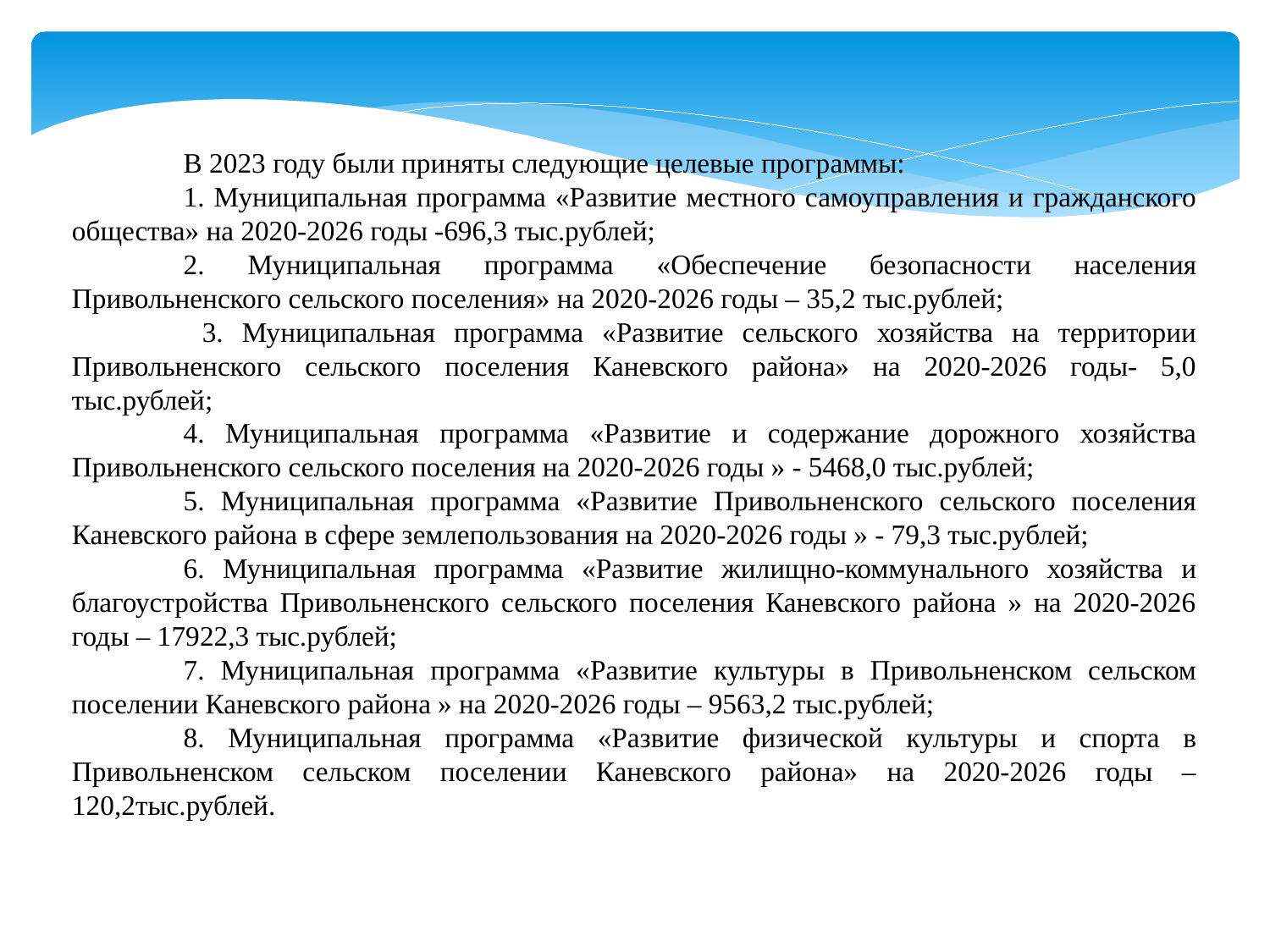

В 2023 году были приняты следующие целевые программы:
1. Муниципальная программа «Развитие местного самоуправления и гражданского общества» на 2020-2026 годы -696,3 тыс.рублей;
2. Муниципальная программа «Обеспечение безопасности населения Привольненского сельского поселения» на 2020-2026 годы – 35,2 тыс.рублей;
 3. Муниципальная программа «Развитие сельского хозяйства на территории Привольненского сельского поселения Каневского района» на 2020-2026 годы- 5,0 тыс.рублей;
4. Муниципальная программа «Развитие и содержание дорожного хозяйства Привольненского сельского поселения на 2020-2026 годы » - 5468,0 тыс.рублей;
5. Муниципальная программа «Развитие Привольненского сельского поселения Каневского района в сфере землепользования на 2020-2026 годы » - 79,3 тыс.рублей;
6. Муниципальная программа «Развитие жилищно-коммунального хозяйства и благоустройства Привольненского сельского поселения Каневского района » на 2020-2026 годы – 17922,3 тыс.рублей;
7. Муниципальная программа «Развитие культуры в Привольненском сельском поселении Каневского района » на 2020-2026 годы – 9563,2 тыс.рублей;
8. Муниципальная программа «Развитие физической культуры и спорта в Привольненском сельском поселении Каневского района» на 2020-2026 годы – 120,2тыс.рублей.